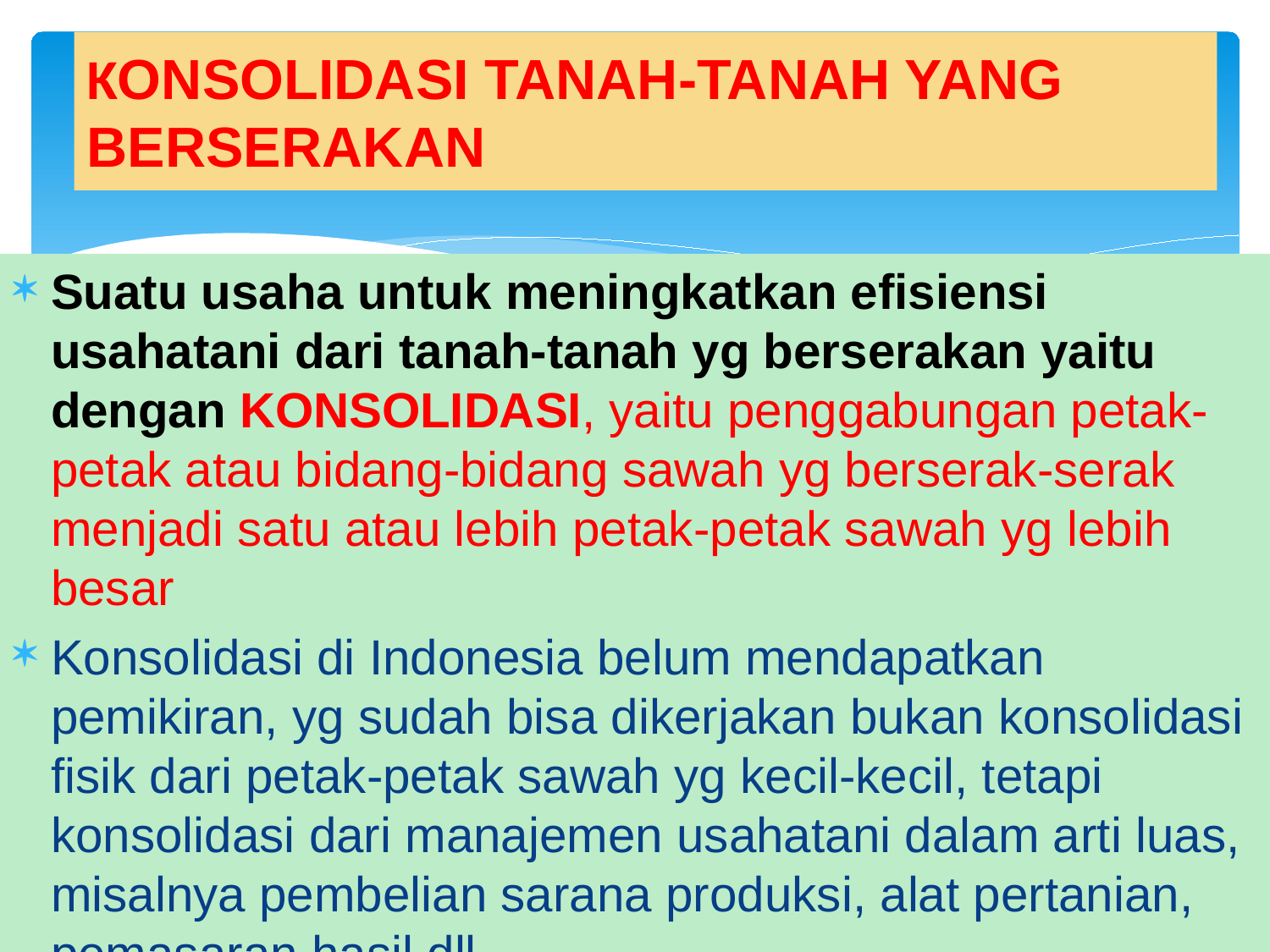

# KONSOLIDASI TANAH-TANAH YANG BERSERAKAN
Suatu usaha untuk meningkatkan efisiensi usahatani dari tanah-tanah yg berserakan yaitu dengan KONSOLIDASI, yaitu penggabungan petak-petak atau bidang-bidang sawah yg berserak-serak menjadi satu atau lebih petak-petak sawah yg lebih besar
Konsolidasi di Indonesia belum mendapatkan pemikiran, yg sudah bisa dikerjakan bukan konsolidasi fisik dari petak-petak sawah yg kecil-kecil, tetapi konsolidasi dari manajemen usahatani dalam arti luas, misalnya pembelian sarana produksi, alat pertanian, pemasaran hasil dll